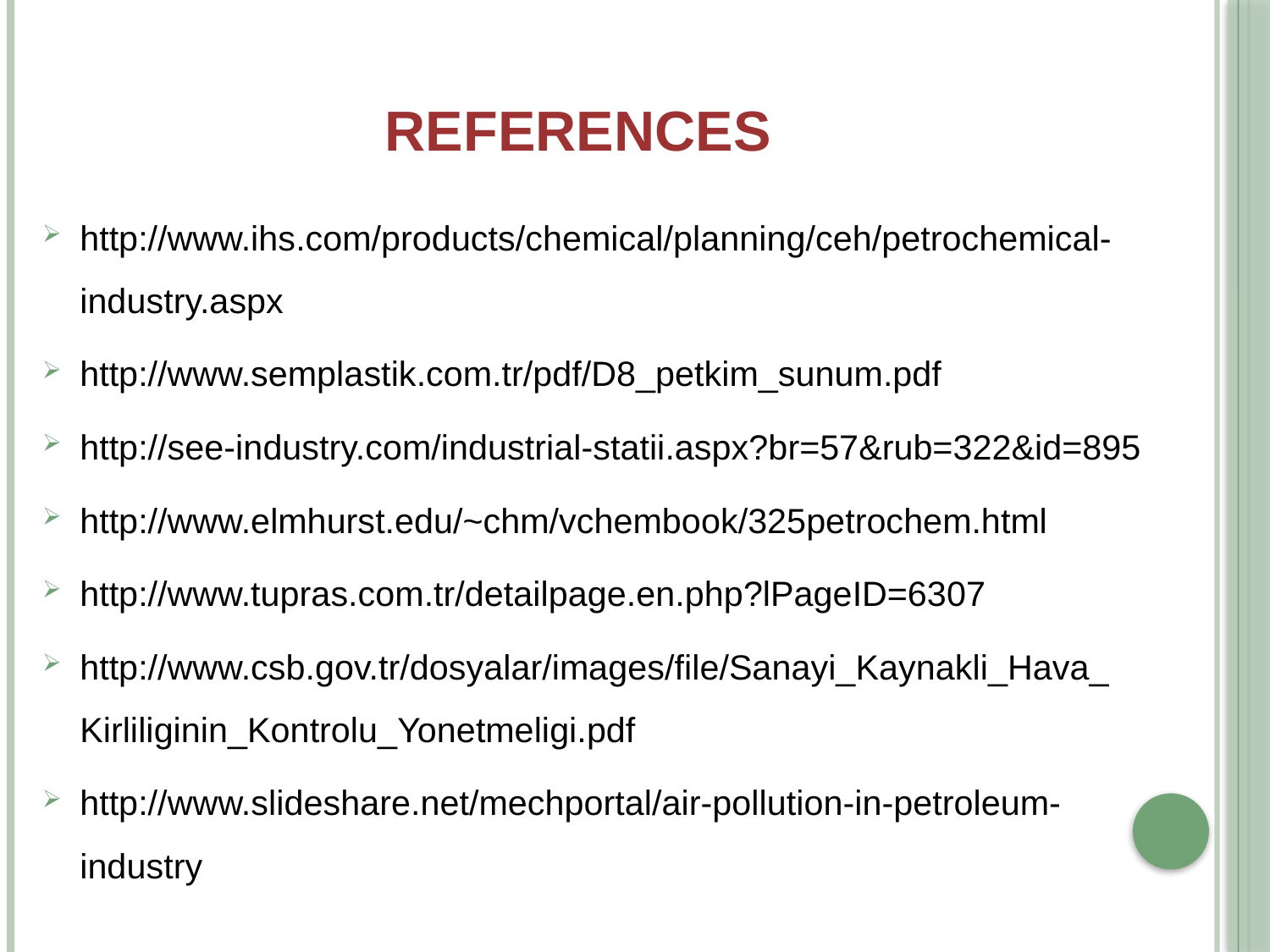

# references
http://www.ihs.com/products/chemical/planning/ceh/petrochemical-industry.aspx
http://www.semplastik.com.tr/pdf/D8_petkim_sunum.pdf
http://see-industry.com/industrial-statii.aspx?br=57&rub=322&id=895
http://www.elmhurst.edu/~chm/vchembook/325petrochem.html
http://www.tupras.com.tr/detailpage.en.php?lPageID=6307
http://www.csb.gov.tr/dosyalar/images/file/Sanayi_Kaynakli_Hava_ Kirliliginin_Kontrolu_Yonetmeligi.pdf
http://www.slideshare.net/mechportal/air-pollution-in-petroleum-industry